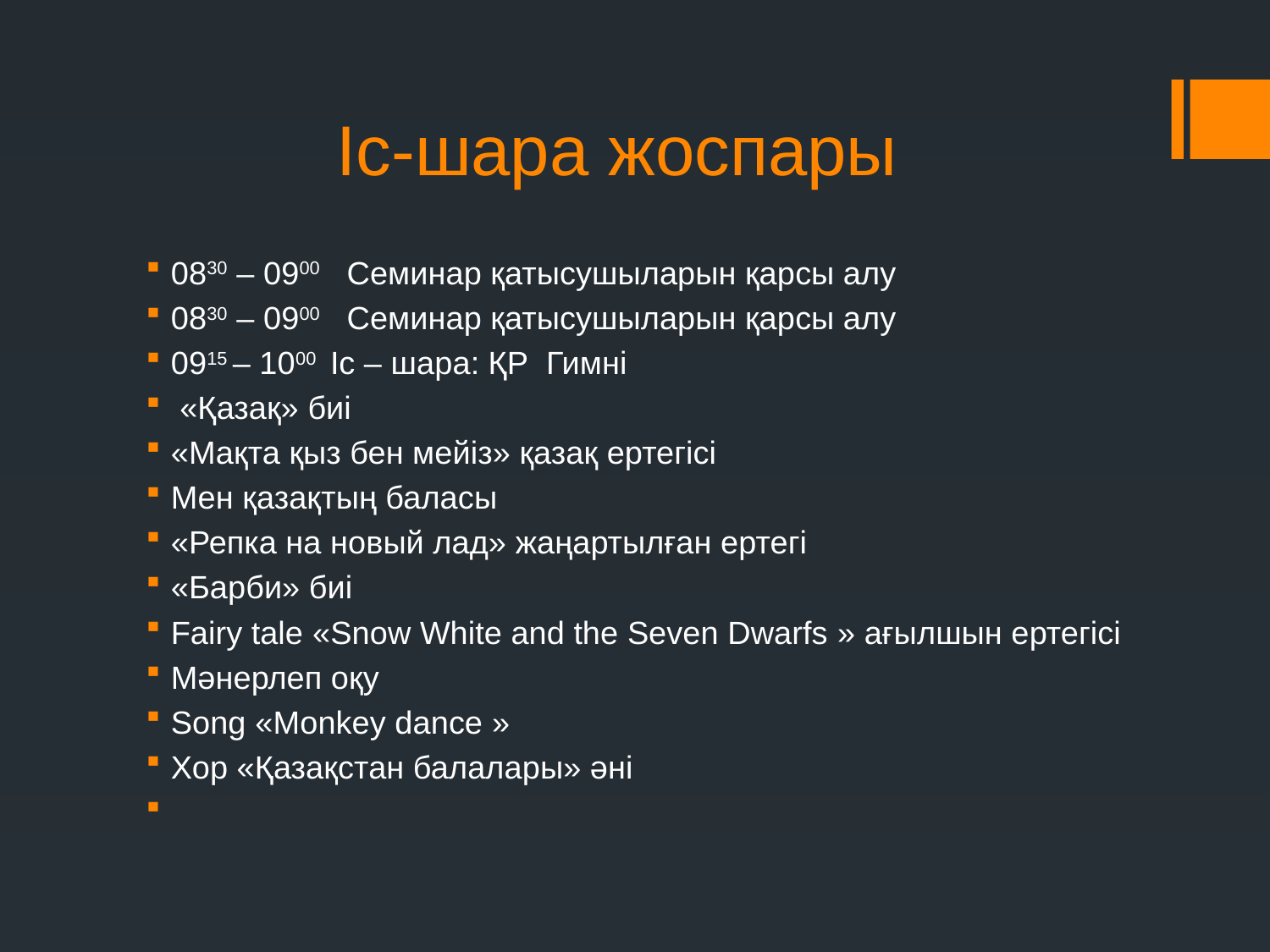

# Іс-шара жоспары
0830 – 0900   Семинар қатысушыларын қарсы алу
0830 – 0900   Семинар қатысушыларын қарсы алу
0915 – 1000  Іс – шара: ҚР  Гимні
 «Қазақ» биі
«Мақта қыз бен мейіз» қазақ ертегісі
Мен қазақтың баласы
«Репка на новый лад» жаңартылған ертегі
«Барби» биі
Fairy tale «Snow White and the Seven Dwarfs » ағылшын ертегісі
Мәнерлеп оқу
Song «Monkey dance »
Хор «Қазақстан балалары» әні